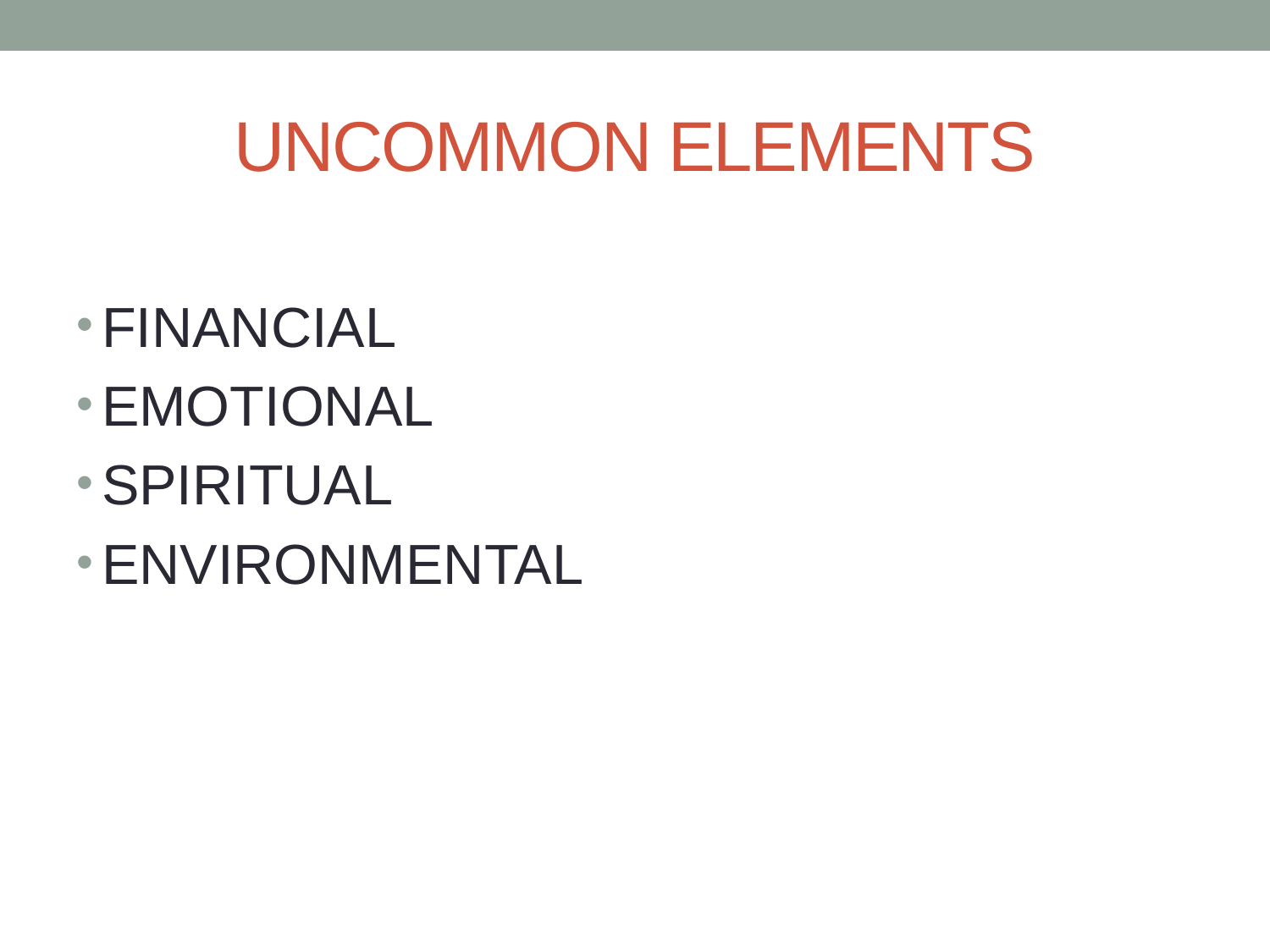

# UNCOMMON ELEMENTS

FINANCIAL
EMOTIONAL
SPIRITUAL
ENVIRONMENTAL